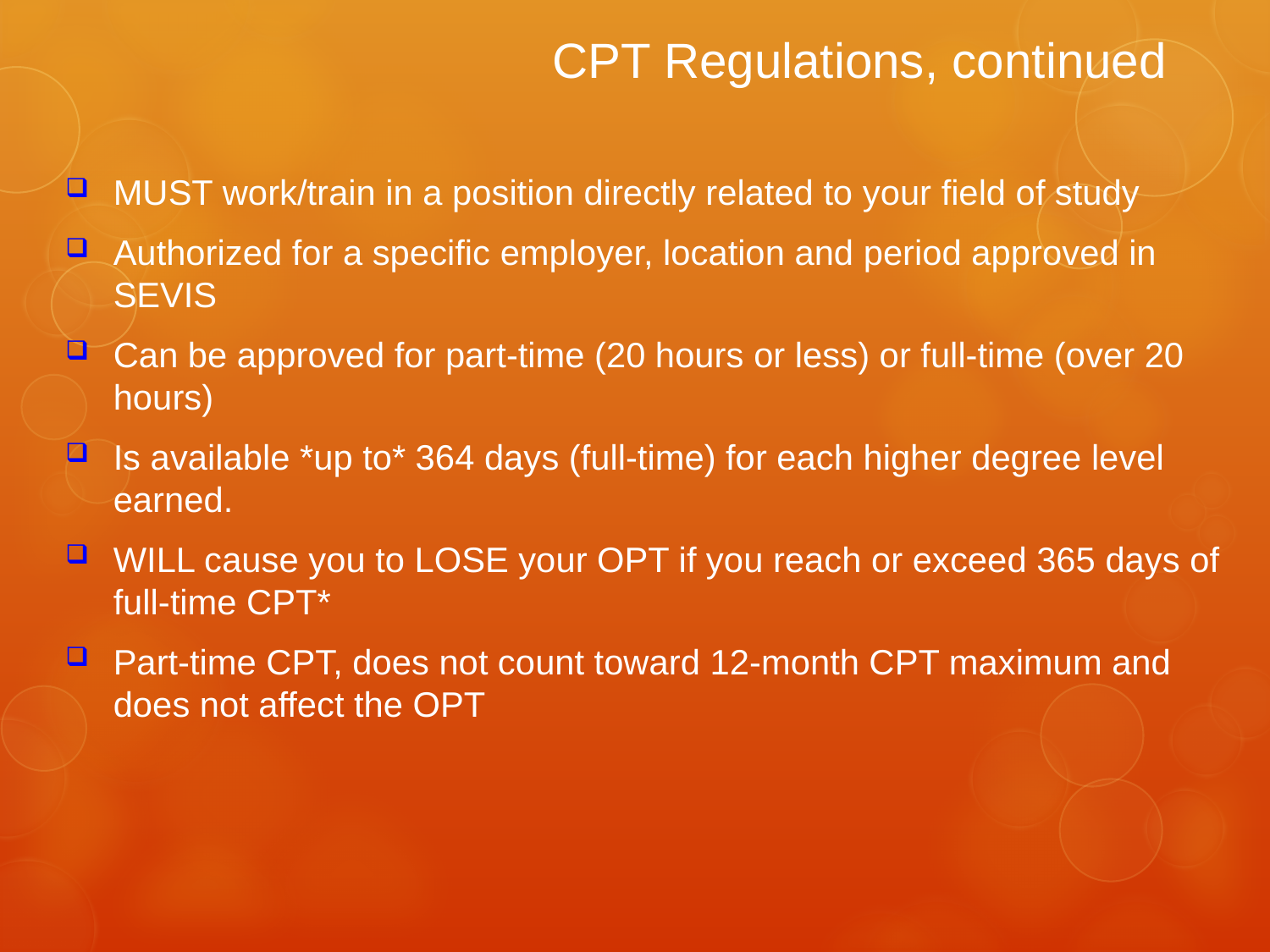

# CPT Regulations, continued
MUST work/train in a position directly related to your field of study
Authorized for a specific employer, location and period approved in SEVIS
Can be approved for part-time (20 hours or less) or full-time (over 20 hours)
Is available *up to* 364 days (full-time) for each higher degree level earned.
WILL cause you to LOSE your OPT if you reach or exceed 365 days of full-time CPT*
Part-time CPT, does not count toward 12-month CPT maximum and does not affect the OPT